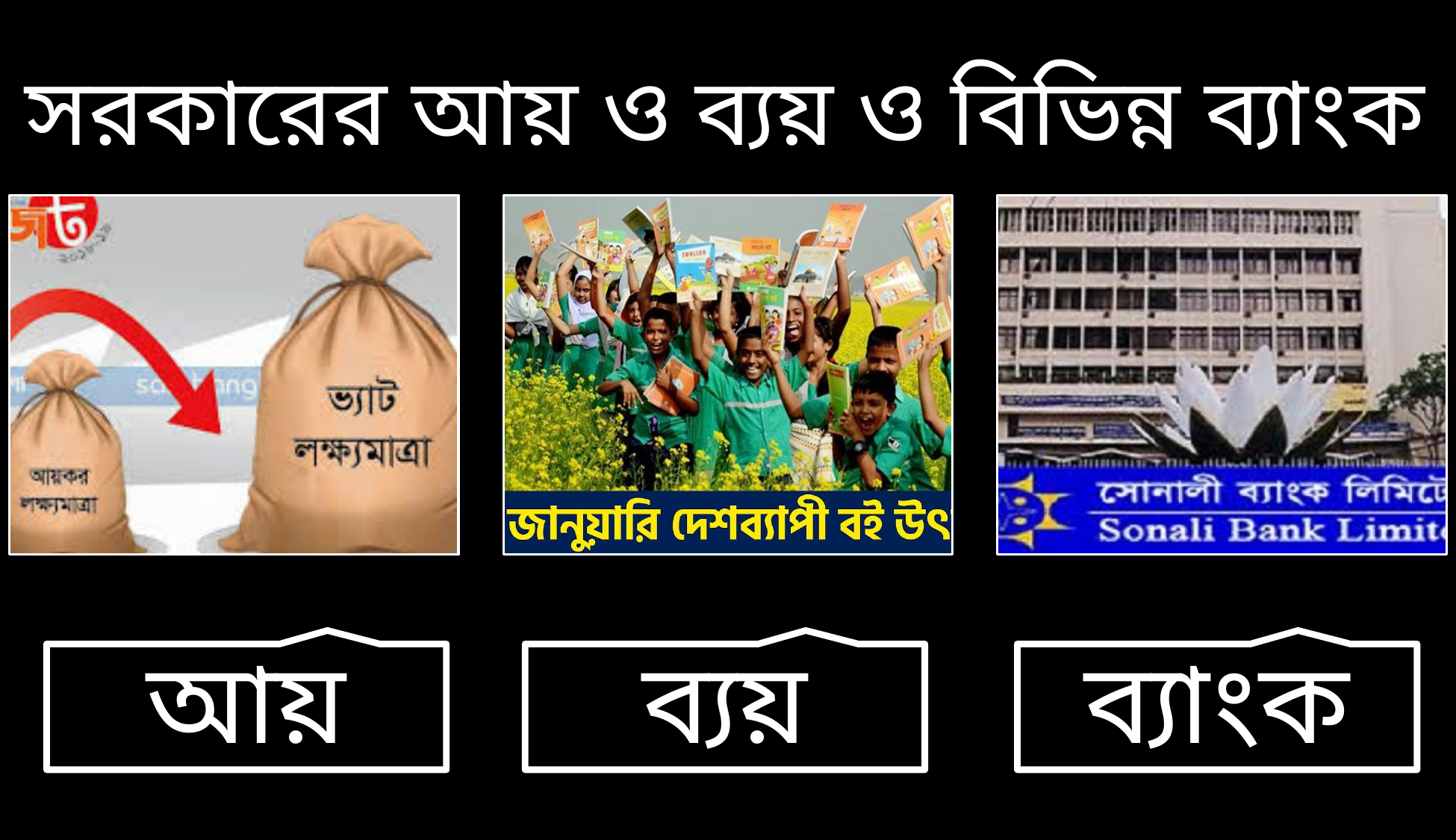

আয়
ব্যয়
ব্যাংক
সরকারের আয় ও ব্যয় ও বিভিন্ন ব্যাংক